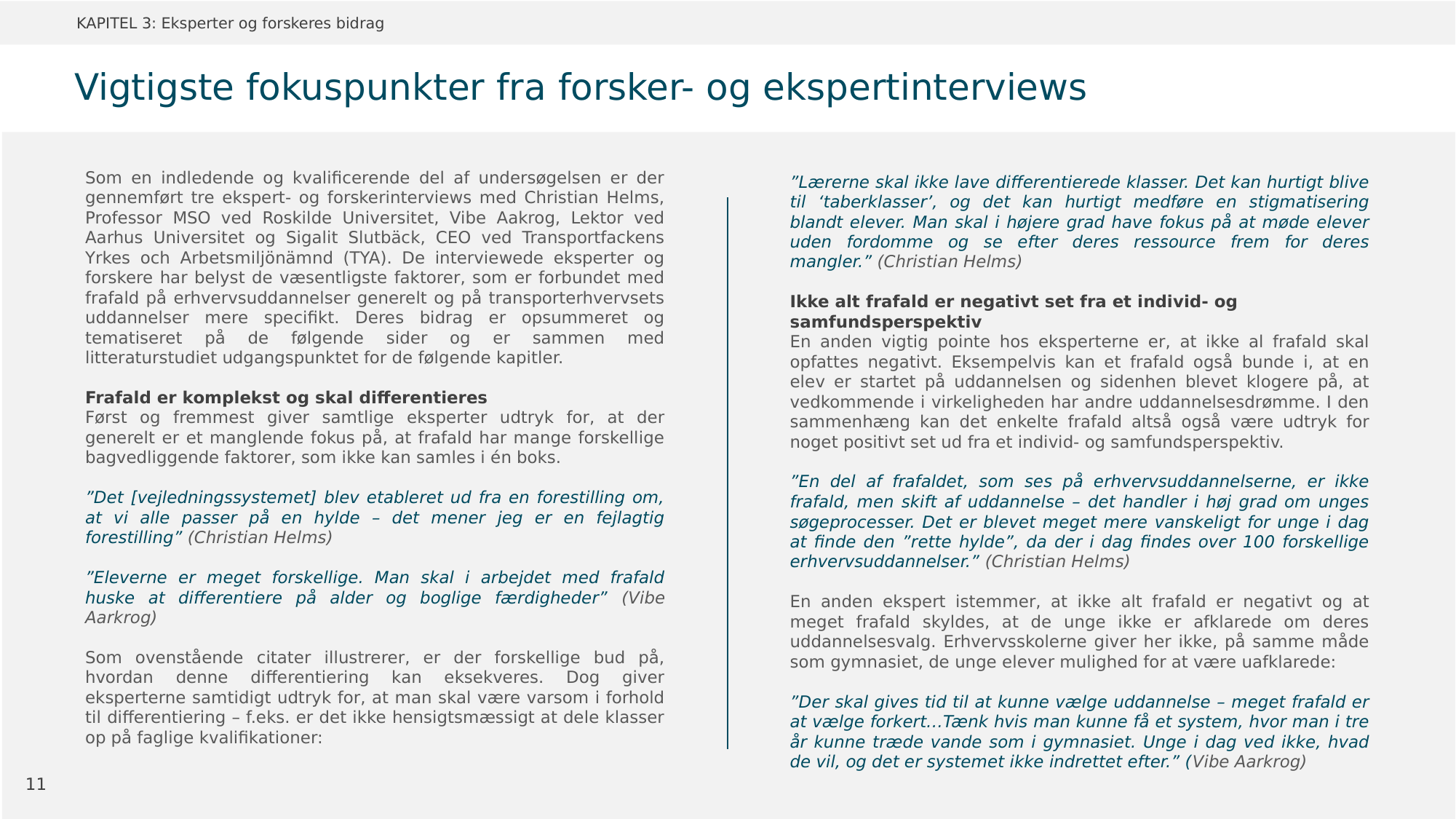

KAPITEL 3: Eksperter og forskeres bidrag

Vigtigste fokuspunkter fra forsker- og ekspertinterviews

Som en indledende og kvalificerende del af undersøgelsen er der gennemført tre ekspert- og forskerinterviews med Christian Helms, Professor MSO ved Roskilde Universitet, Vibe Aakrog, Lektor ved Aarhus Universitet og Sigalit Slutbäck, CEO ved Transportfackens Yrkes och Arbetsmiljönämnd (TYA). De interviewede eksperter og forskere har belyst de væsentligste faktorer, som er forbundet med frafald på erhvervsuddannelser generelt og på transporterhvervsets uddannelser mere specifikt. Deres bidrag er opsummeret og tematiseret på de følgende sider og er sammen med litteraturstudiet udgangspunktet for de følgende kapitler.

Frafald er komplekst og skal differentieres
Først og fremmest giver samtlige eksperter udtryk for, at der generelt er et manglende fokus på, at frafald har mange forskellige bagvedliggende faktorer, som ikke kan samles i én boks.

”Det [vejledningssystemet] blev etableret ud fra en forestilling om, at vi alle passer på en hylde – det mener jeg er en fejlagtig forestilling” (Christian Helms)

”Eleverne er meget forskellige. Man skal i arbejdet med frafald huske at differentiere på alder og boglige færdigheder” (Vibe Aarkrog)

Som ovenstående citater illustrerer, er der forskellige bud på, hvordan denne differentiering kan eksekveres. Dog giver eksperterne samtidigt udtryk for, at man skal være varsom i forhold til differentiering – f.eks. er det ikke hensigtsmæssigt at dele klasser op på faglige kvalifikationer:

”Lærerne skal ikke lave differentierede klasser. Det kan hurtigt blive til ‘taberklasser’, og det kan hurtigt medføre en stigmatisering blandt elever. Man skal i højere grad have fokus på at møde elever uden fordomme og se efter deres ressource frem for deres mangler.” (Christian Helms)

Ikke alt frafald er negativt set fra et individ- og samfundsperspektiv
En anden vigtig pointe hos eksperterne er, at ikke al frafald skal opfattes negativt. Eksempelvis kan et frafald også bunde i, at en elev er startet på uddannelsen og sidenhen blevet klogere på, at vedkommende i virkeligheden har andre uddannelsesdrømme. I den sammenhæng kan det enkelte frafald altså også være udtryk for noget positivt set ud fra et individ- og samfundsperspektiv.

”En del af frafaldet, som ses på erhvervsuddannelserne, er ikke frafald, men skift af uddannelse – det handler i høj grad om unges søgeprocesser. Det er blevet meget mere vanskeligt for unge i dag at finde den ”rette hylde”, da der i dag findes over 100 forskellige erhvervsuddannelser.” (Christian Helms)

En anden ekspert istemmer, at ikke alt frafald er negativt og at meget frafald skyldes, at de unge ikke er afklarede om deres uddannelsesvalg. Erhvervsskolerne giver her ikke, på samme måde som gymnasiet, de unge elever mulighed for at være uafklarede:

”Der skal gives tid til at kunne vælge uddannelse – meget frafald er at vælge forkert…Tænk hvis man kunne få et system, hvor man i tre år kunne træde vande som i gymnasiet. Unge i dag ved ikke, hvad de vil, og det er systemet ikke indrettet efter.” (Vibe Aarkrog)
11